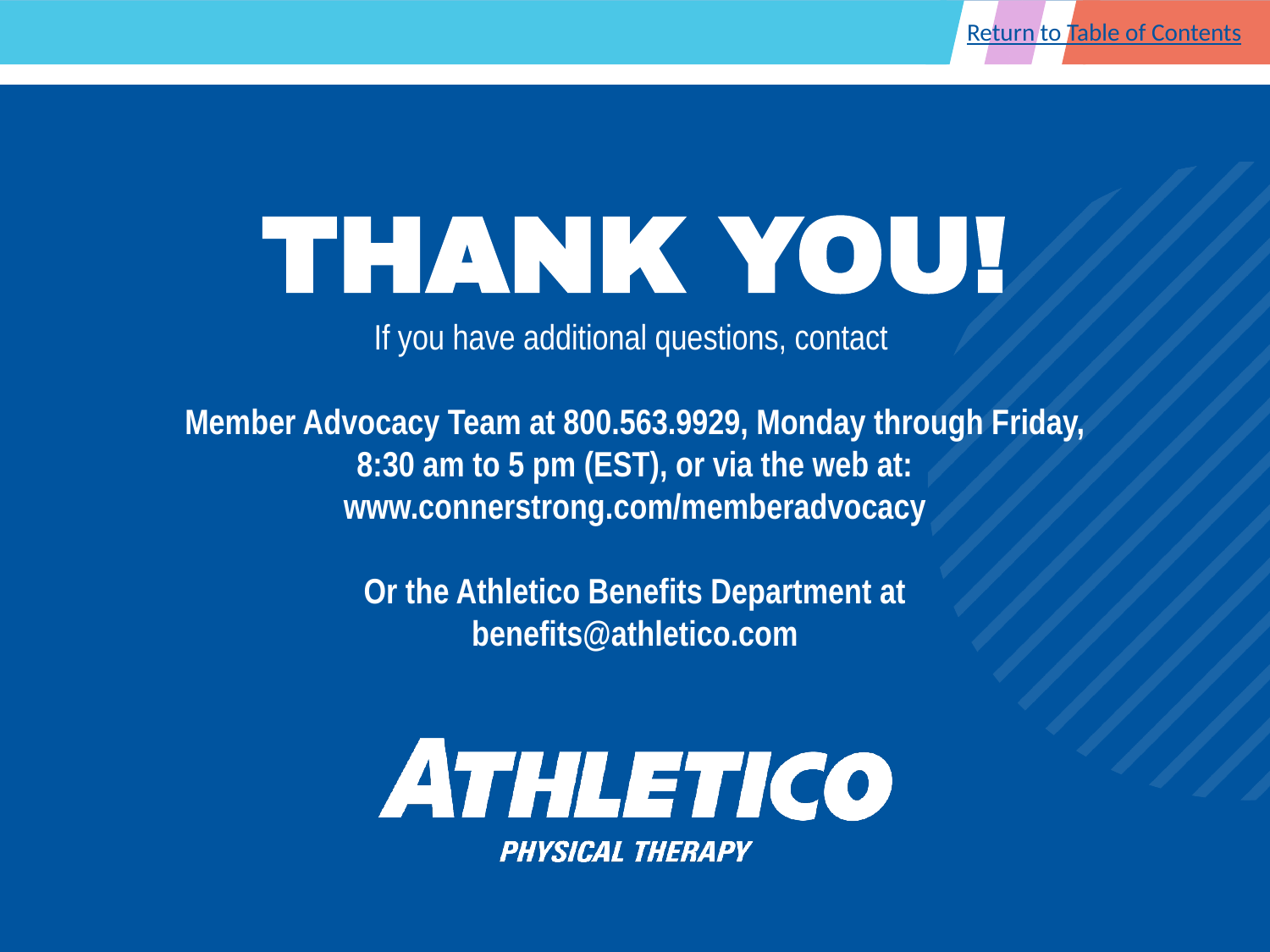

Return to Table of Contents
# THANK YOU!
If you have additional questions, contact

Member Advocacy Team at 800.563.9929, Monday through Friday, 8:30 am to 5 pm (EST), or via the web at: www.connerstrong.com/memberadvocacy

Or the Athletico Benefits Department at
benefits@athletico.com